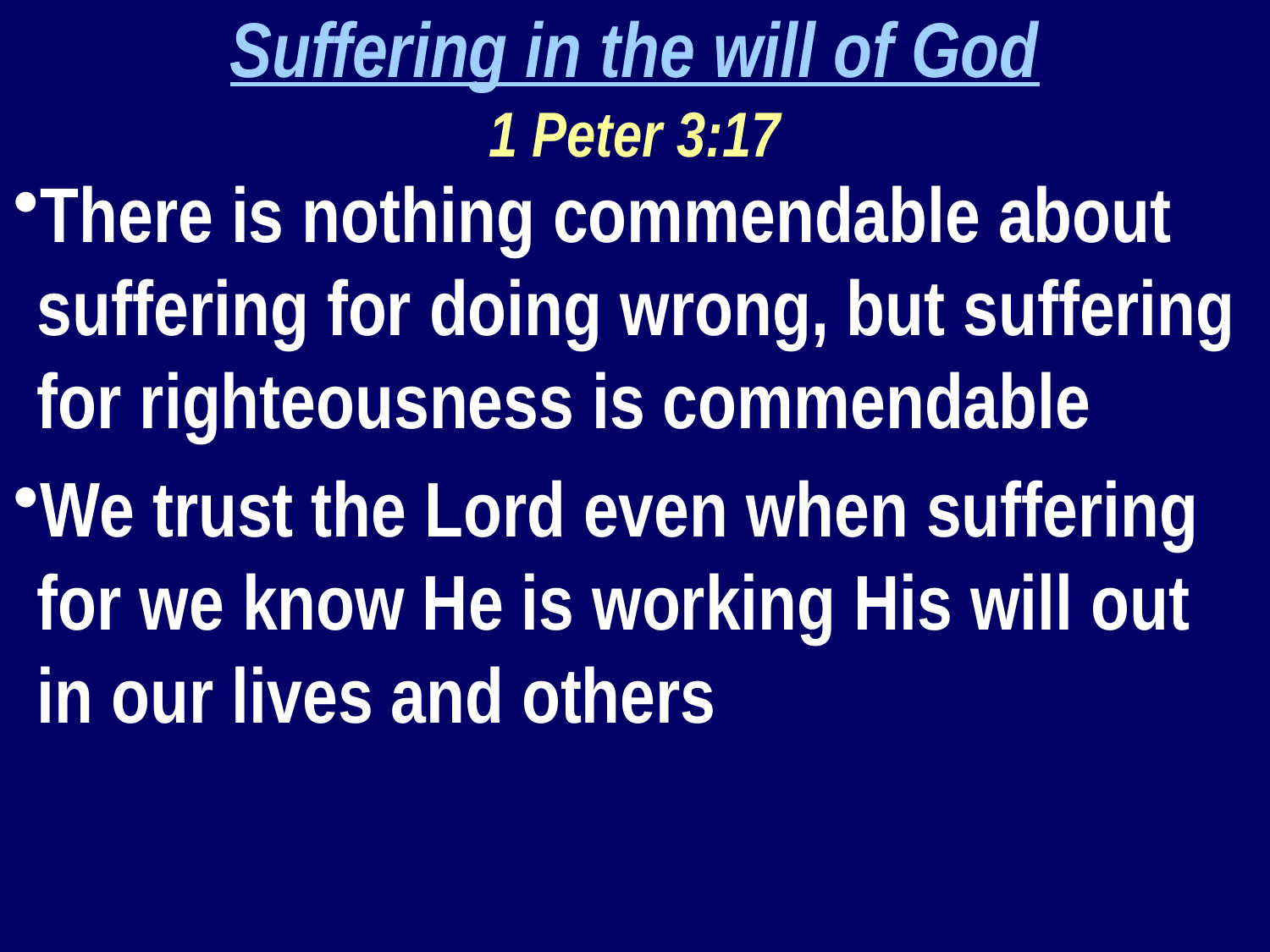

Suffering in the will of God
1 Peter 3:17
There is nothing commendable about suffering for doing wrong, but suffering for righteousness is commendable
We trust the Lord even when suffering for we know He is working His will out in our lives and others